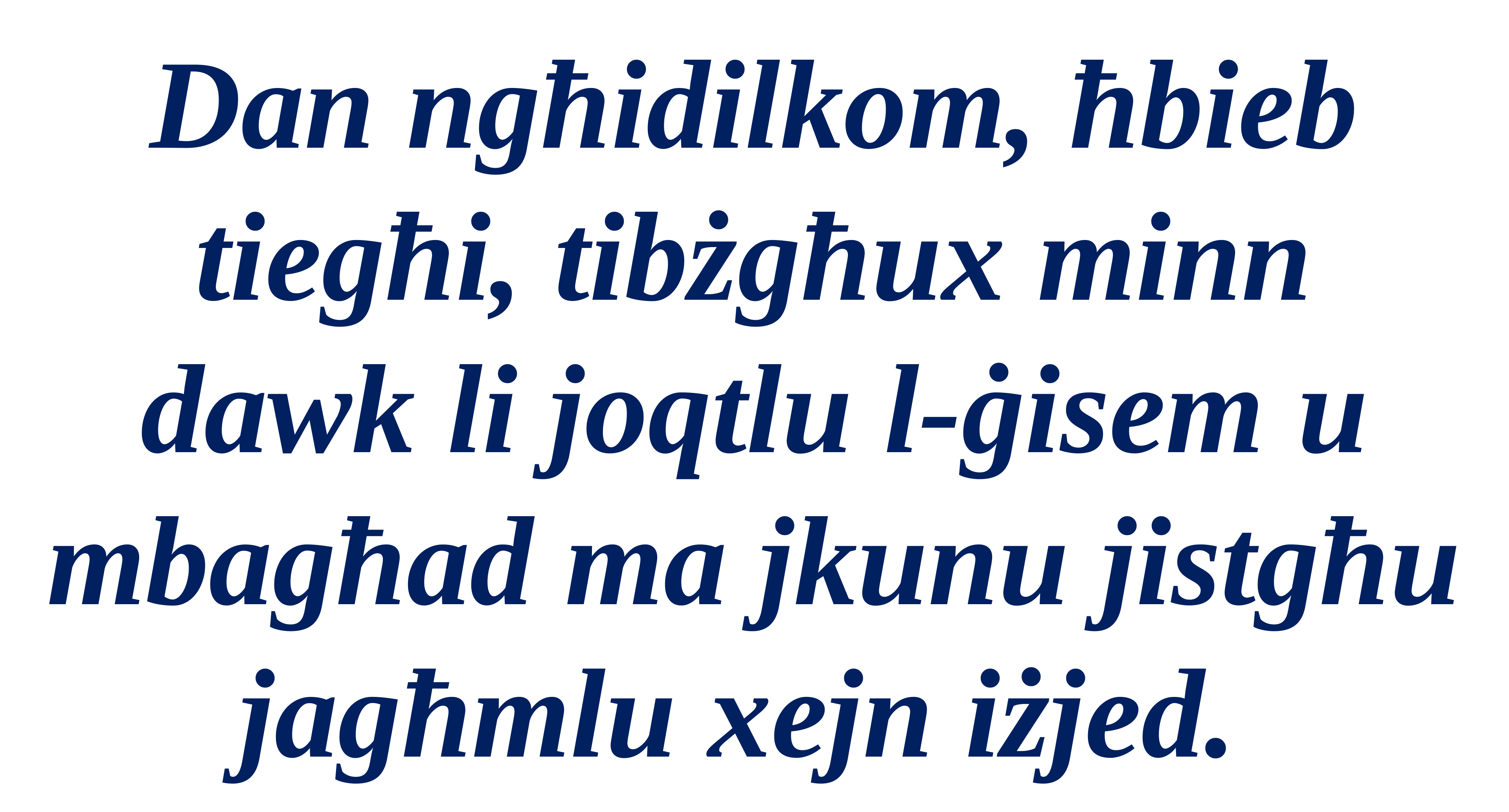

Dan ngħidilkom, ħbieb
tiegħi, tibżgħux minn
dawk li joqtlu l-ġisem u mbagħad ma jkunu jistgħu
jagħmlu xejn iżjed.